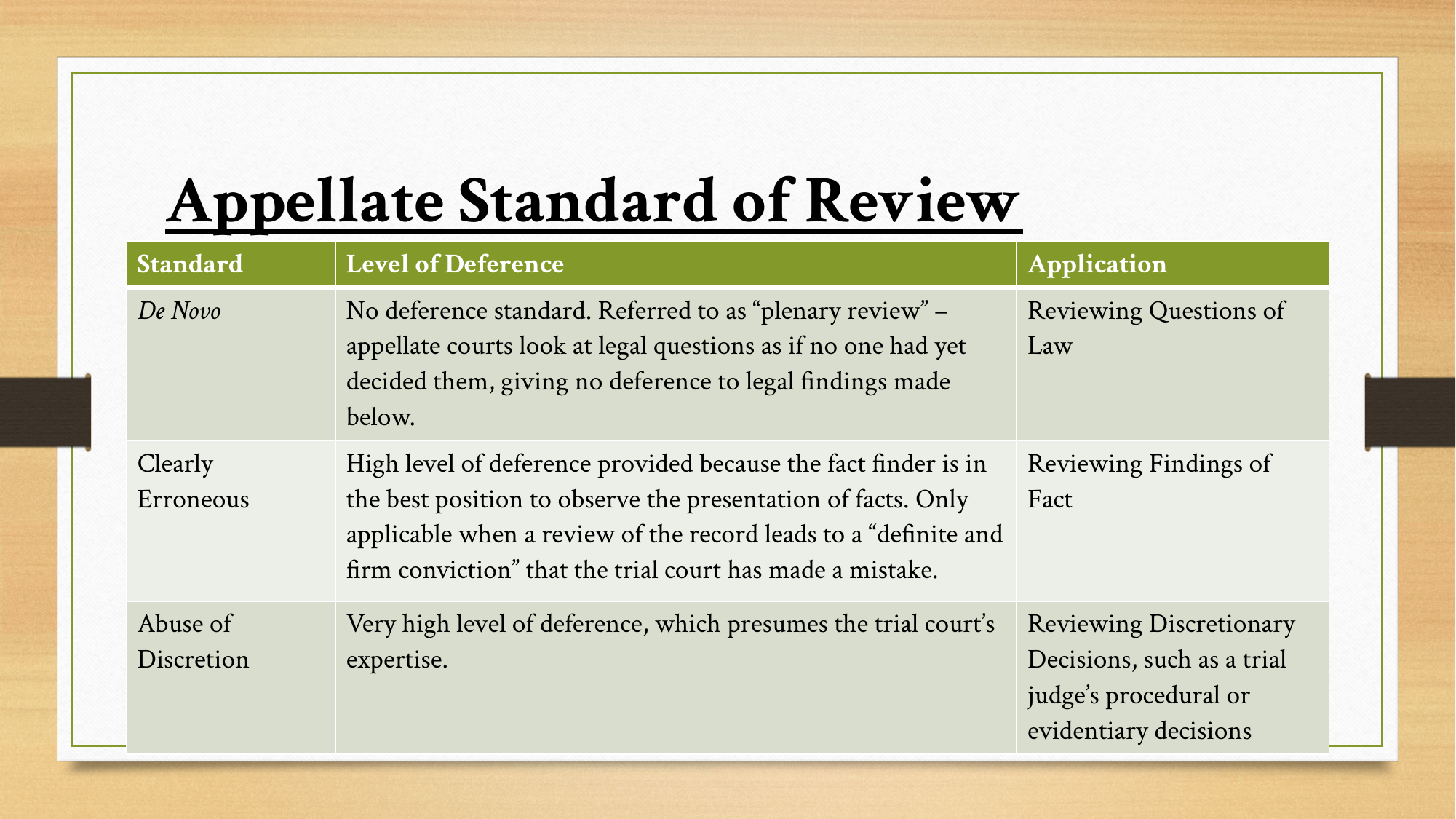

# Appellate Standard of Review
| Standard | Level of Deference | Application |
| --- | --- | --- |
| De Novo | No deference standard. Referred to as “plenary review” – appellate courts look at legal questions as if no one had yet decided them, giving no deference to legal findings made below. | Reviewing Questions of Law |
| Clearly Erroneous | High level of deference provided because the fact finder is in the best position to observe the presentation of facts. Only applicable when a review of the record leads to a “definite and firm conviction” that the trial court has made a mistake. | Reviewing Findings of Fact |
| Abuse of Discretion | Very high level of deference, which presumes the trial court’s expertise. | Reviewing Discretionary Decisions, such as a trial judge’s procedural or evidentiary decisions |
5